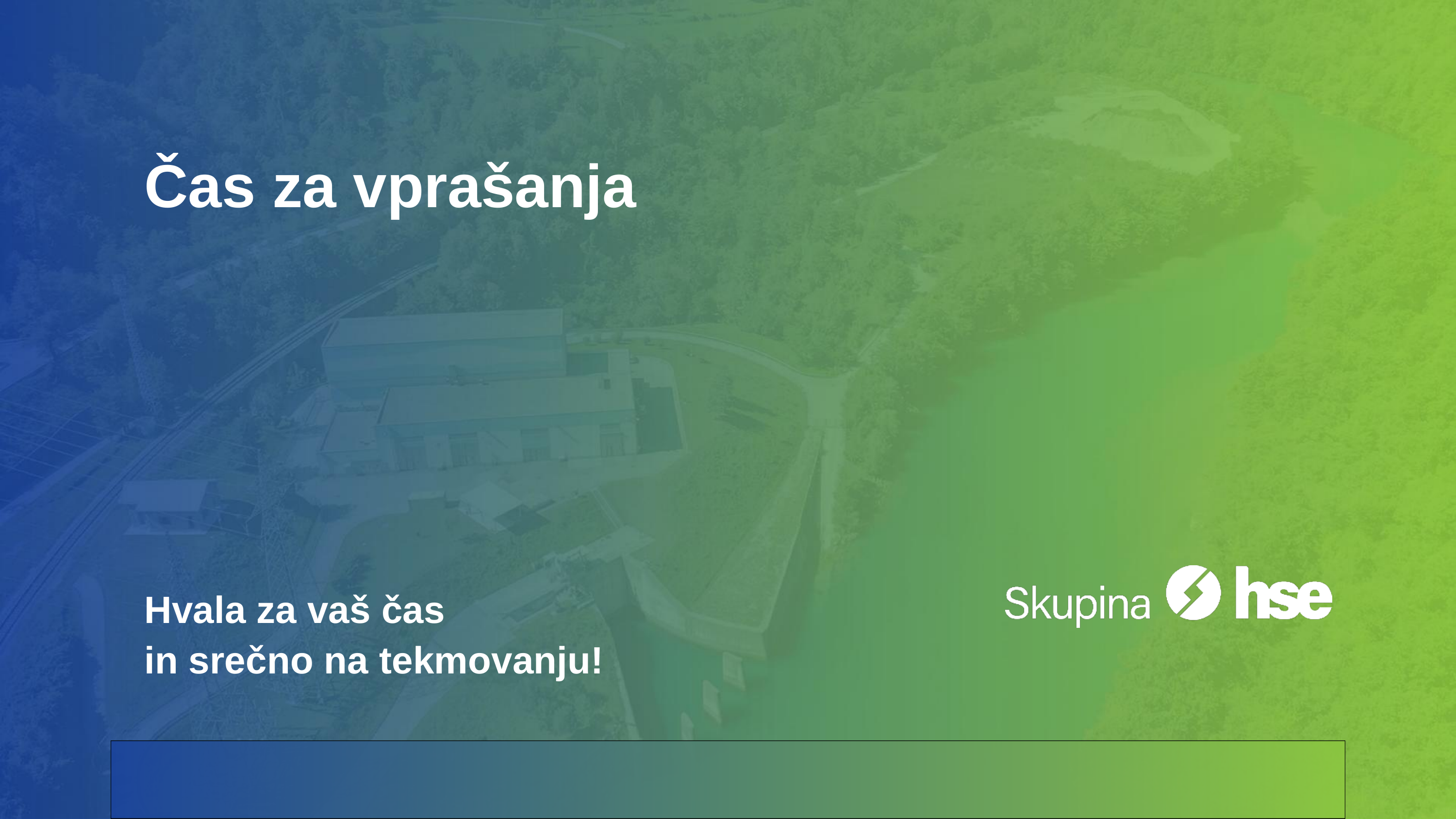

Čas za vprašanja
Hvala za vaš čas
in srečno na tekmovanju!